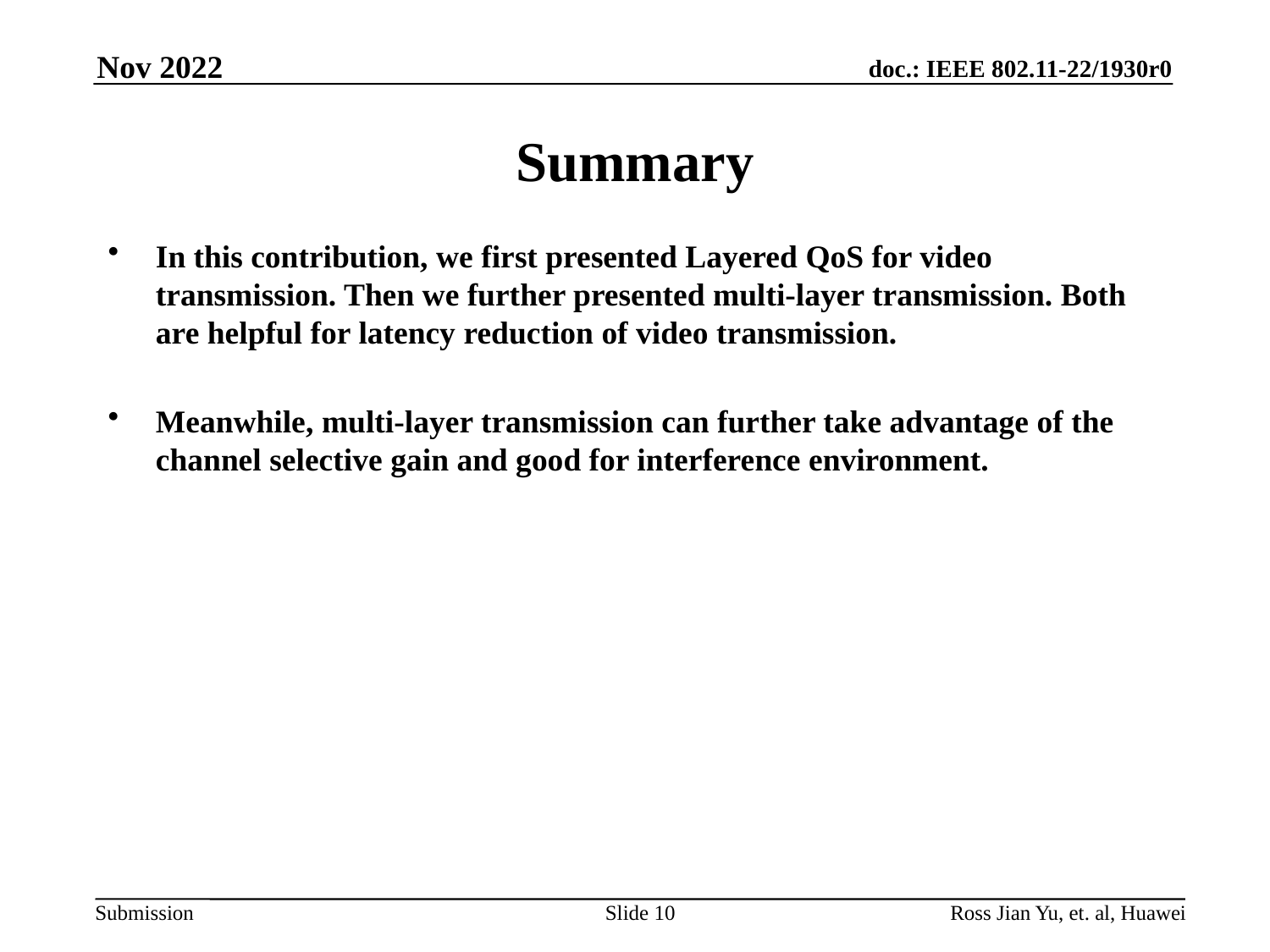

Nov 2022
# Summary
In this contribution, we first presented Layered QoS for video transmission. Then we further presented multi-layer transmission. Both are helpful for latency reduction of video transmission.

Meanwhile, multi-layer transmission can further take advantage of the channel selective gain and good for interference environment.

Slide 10
Ross Jian Yu, et. al, Huawei